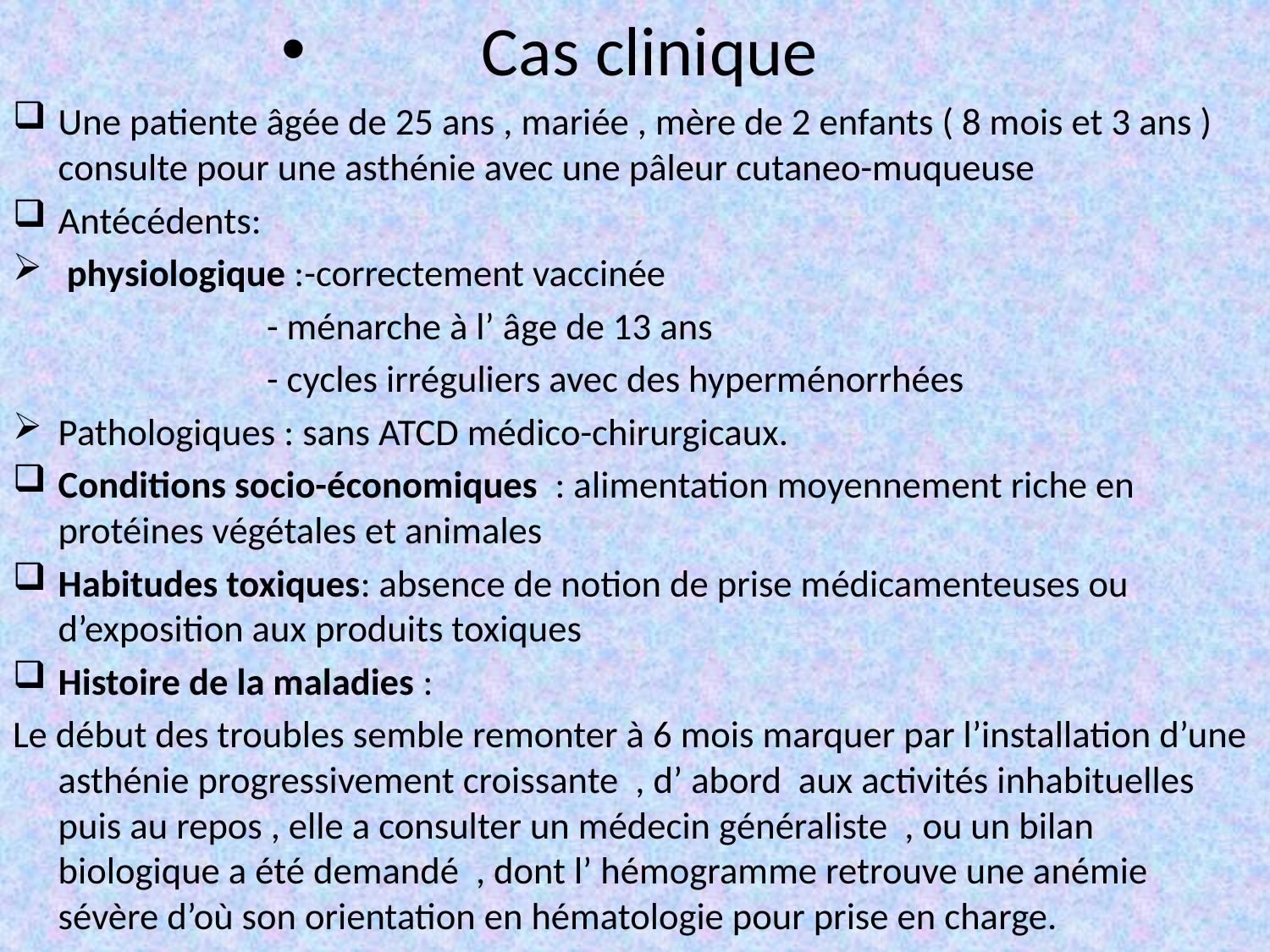

Cas clinique
Une patiente âgée de 25 ans , mariée , mère de 2 enfants ( 8 mois et 3 ans ) consulte pour une asthénie avec une pâleur cutaneo-muqueuse
Antécédents:
 physiologique :-correctement vaccinée
                              - ménarche à l’ âge de 13 ans
                              - cycles irréguliers avec des hyperménorrhées
Pathologiques : sans ATCD médico-chirurgicaux.
Conditions socio-économiques  : alimentation moyennement riche en protéines végétales et animales
Habitudes toxiques: absence de notion de prise médicamenteuses ou d’exposition aux produits toxiques
Histoire de la maladies :
Le début des troubles semble remonter à 6 mois marquer par l’installation d’une asthénie progressivement croissante  , d’ abord  aux activités inhabituelles puis au repos , elle a consulter un médecin généraliste  , ou un bilan biologique a été demandé  , dont l’ hémogramme retrouve une anémie sévère d’où son orientation en hématologie pour prise en charge.